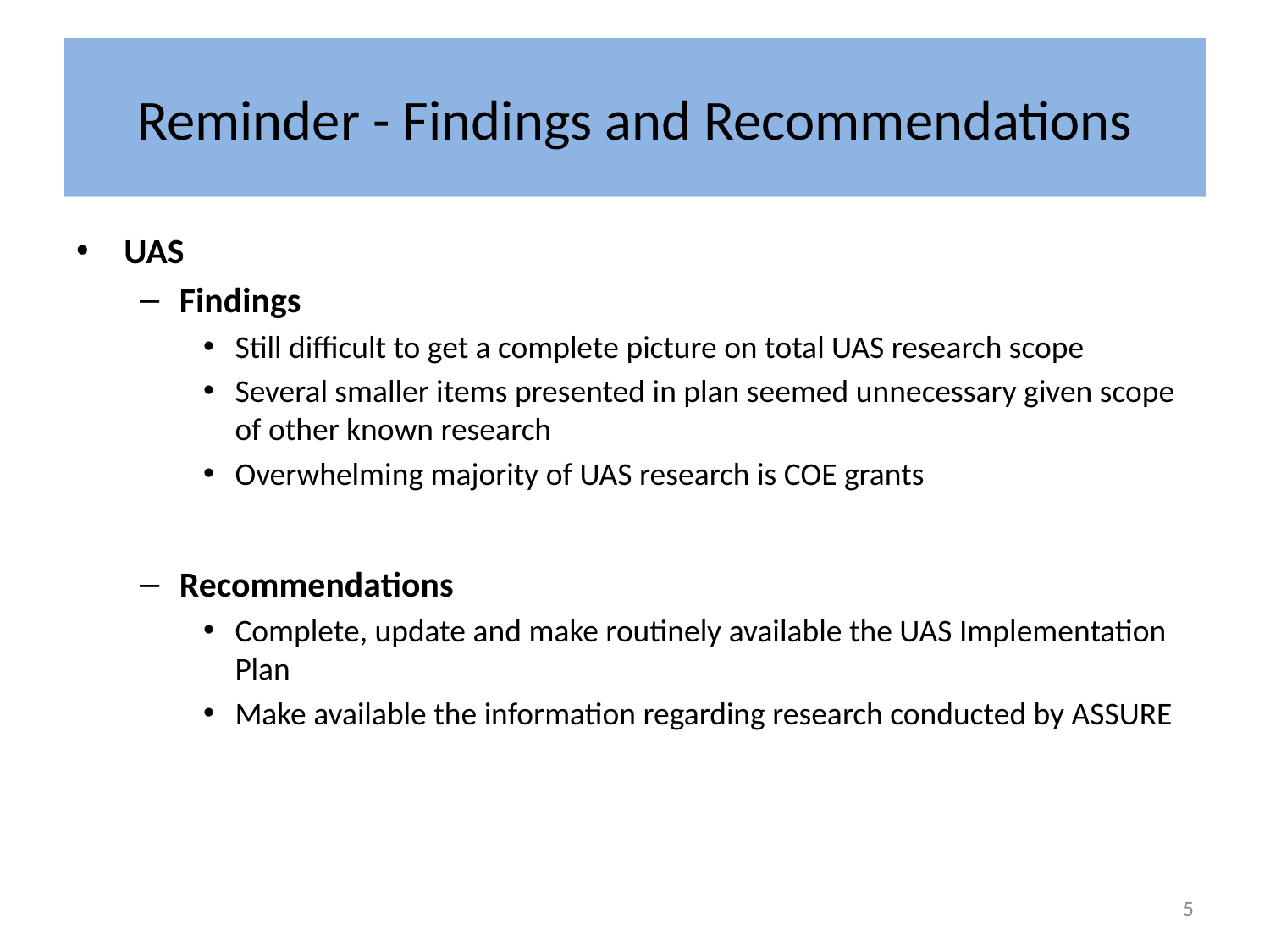

# Reminder - Findings and Recommendations
UAS
Findings
Still difficult to get a complete picture on total UAS research scope
Several smaller items presented in plan seemed unnecessary given scope of other known research
Overwhelming majority of UAS research is COE grants

Recommendations
Complete, update and make routinely available the UAS Implementation Plan
Make available the information regarding research conducted by ASSURE

5